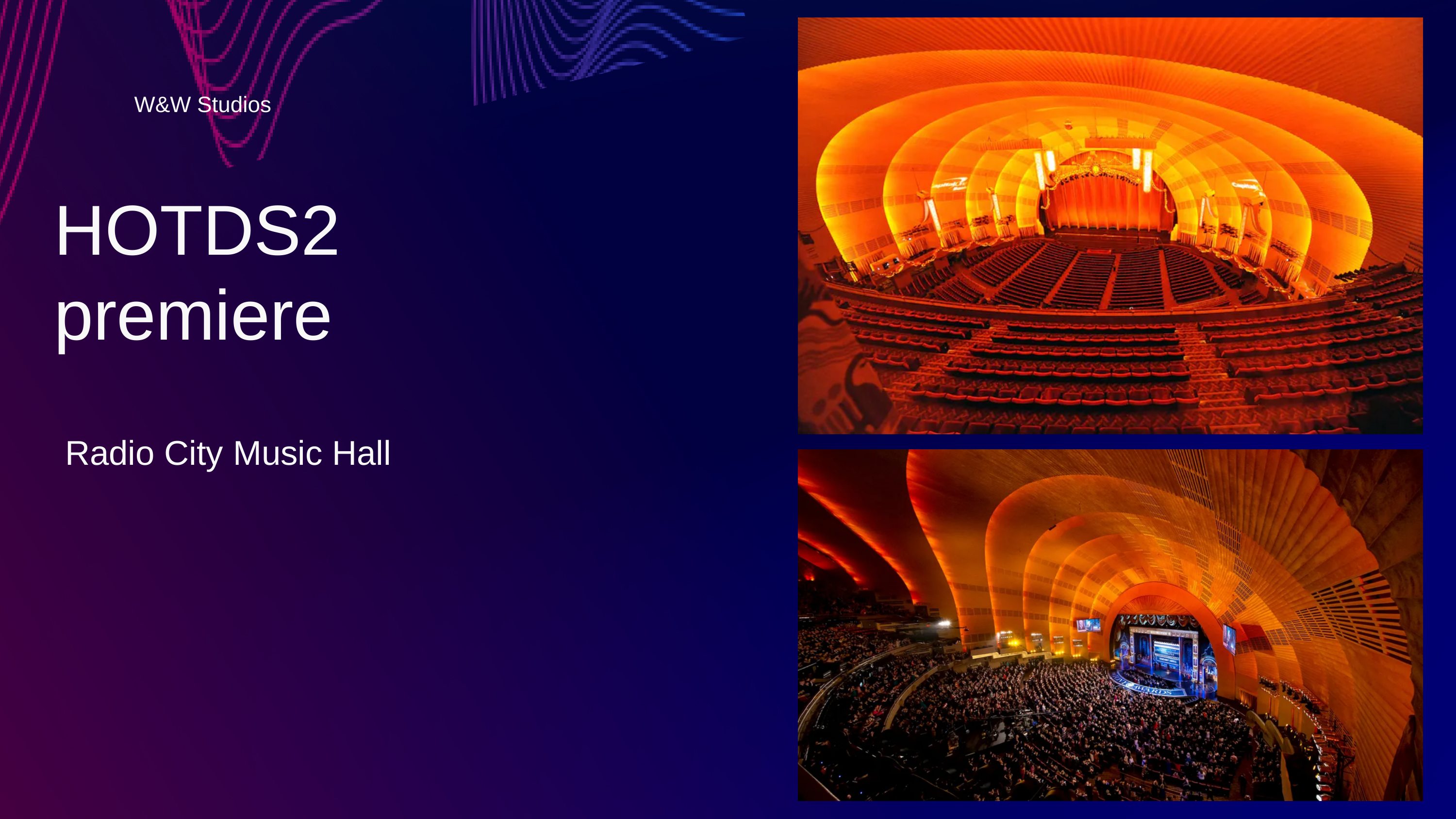

W&W Studios
HOTDS2
premiere

Radio City Music Hall